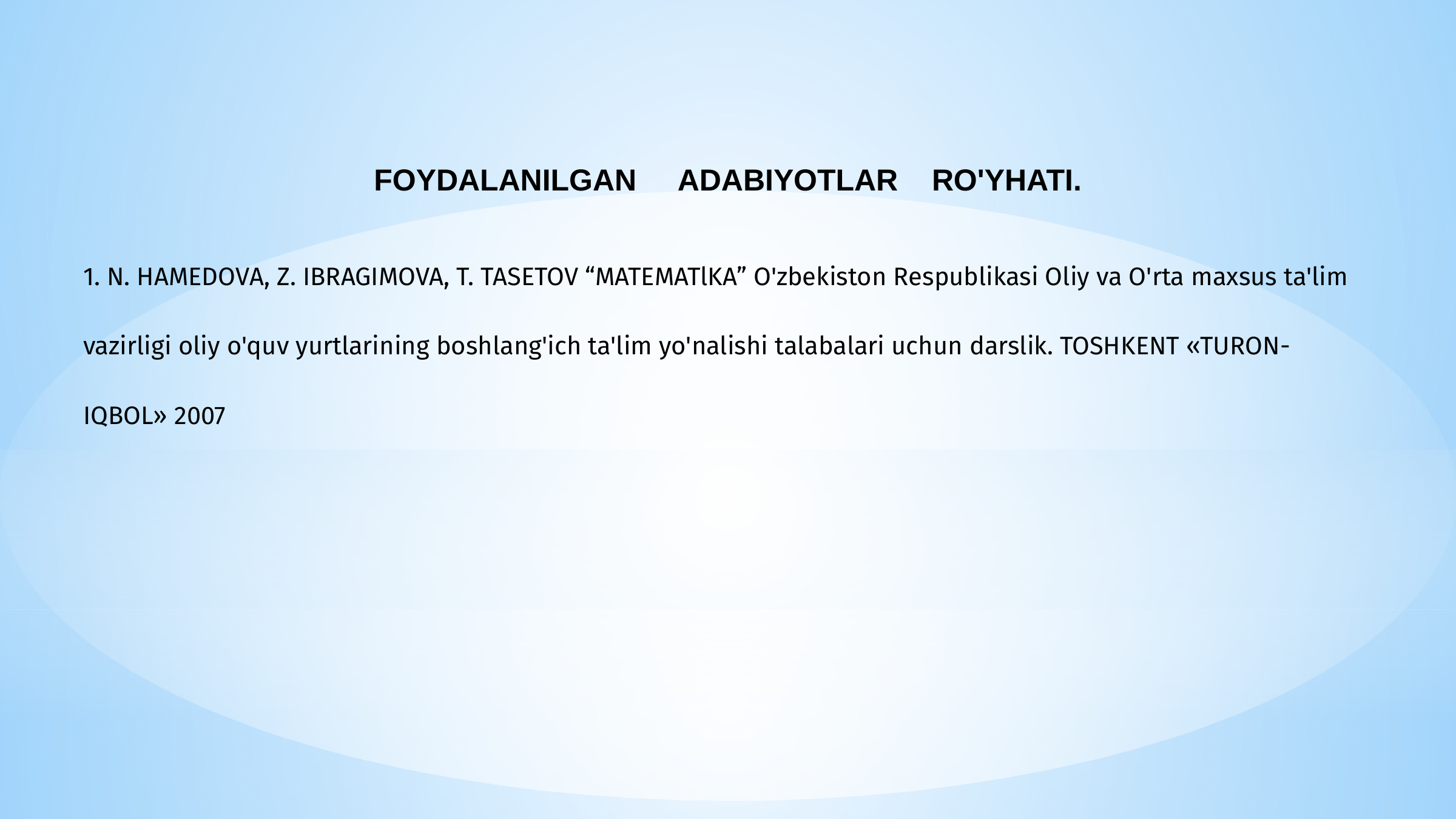

FOYDALANILGAN     ADABIYOTLAR    RO'YHATI.
1. N. HAMEDOVA, Z. IBRAGIMOVA, T. TASETOV “MATEMATlKA” O'zbekiston Respublikasi Oliy va O'rta maxsus ta'lim vazirligi oliy o'quv yurtlarining boshlang'ich ta'lim yo'nalishi talabalari uchun darslik. TOSHKENT «TURON-IQBOL» 2007